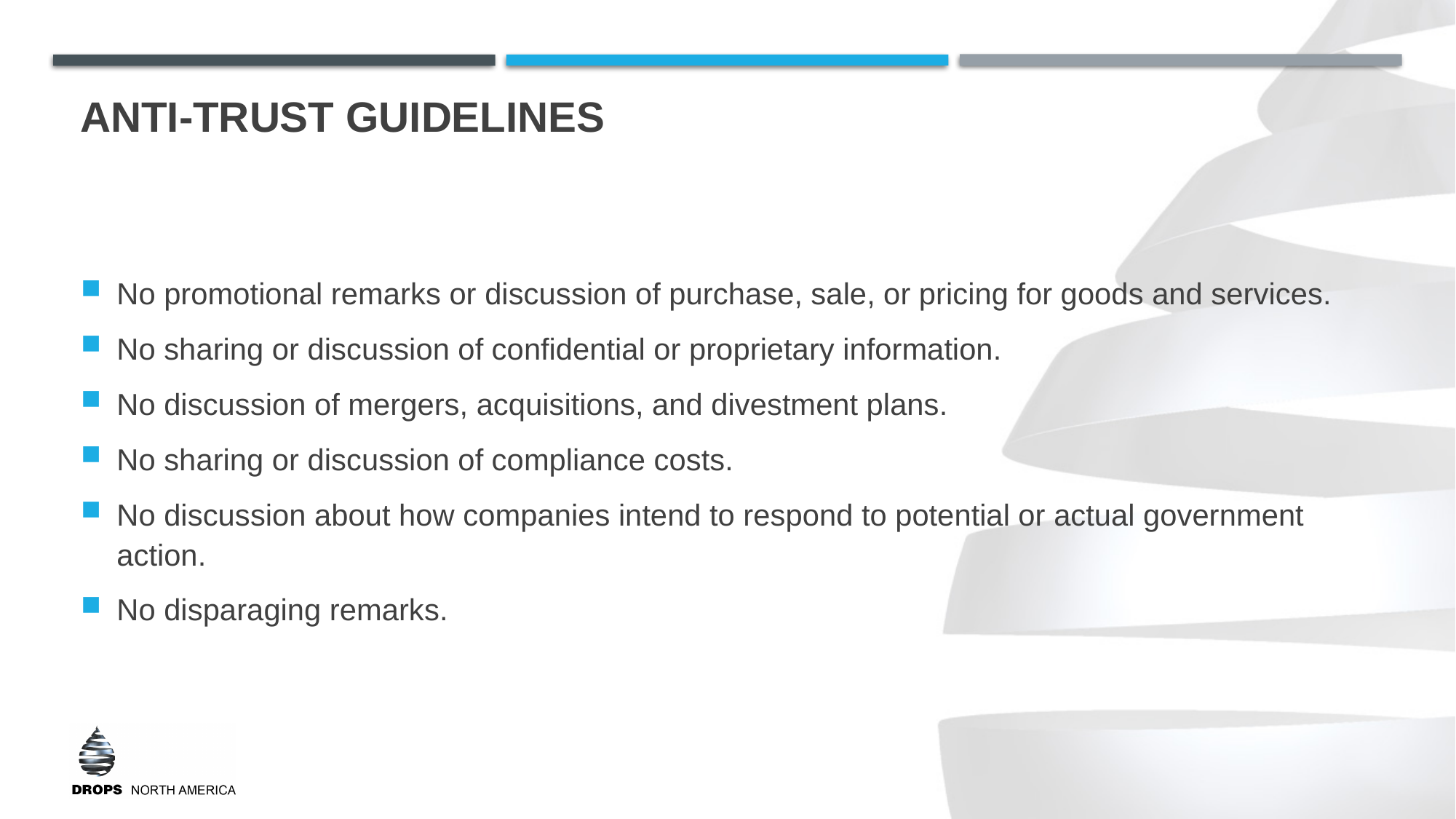

# Anti-trust guidelines
No promotional remarks or discussion of purchase, sale, or pricing for goods and services.
No sharing or discussion of confidential or proprietary information.
No discussion of mergers, acquisitions, and divestment plans.
No sharing or discussion of compliance costs.
No discussion about how companies intend to respond to potential or actual government action.
No disparaging remarks.